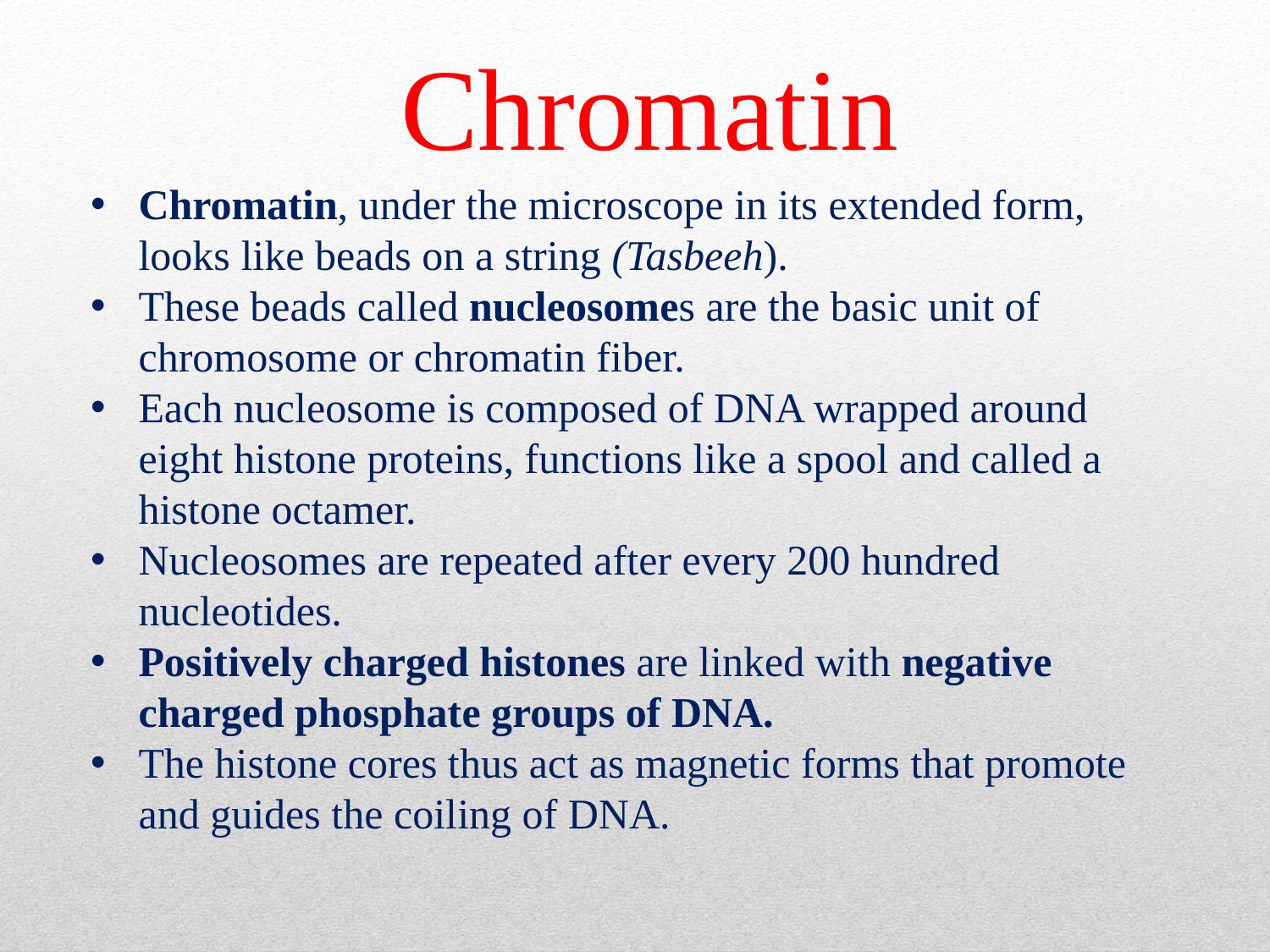

# Chromatin
Chromatin, under the microscope in its extended form, looks like beads on a string (Tasbeeh).
These beads called nucleosomes are the basic unit of chromosome or chromatin fiber.
Each nucleosome is composed of DNA wrapped around eight histone proteins, functions like a spool and called a histone octamer.
Nucleosomes are repeated after every 200 hundred nucleotides.
Positively charged histones are linked with negative charged phosphate groups of DNA.
The histone cores thus act as magnetic forms that promote and guides the coiling of DNA.